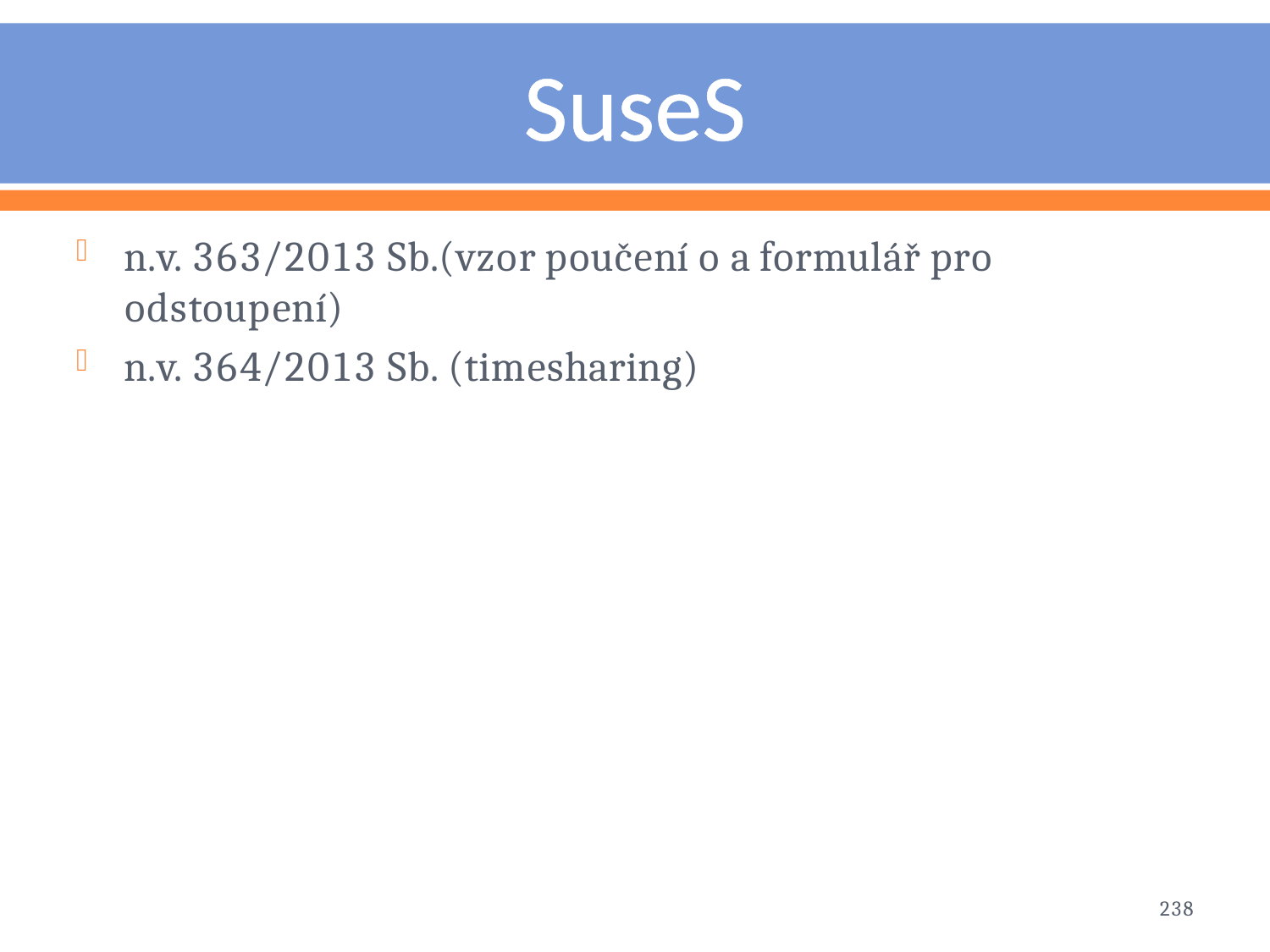

# SuseS
n.v. 363/2013 Sb.(vzor poučení o a formulář pro odstoupení)
n.v. 364/2013 Sb. (timesharing)
238